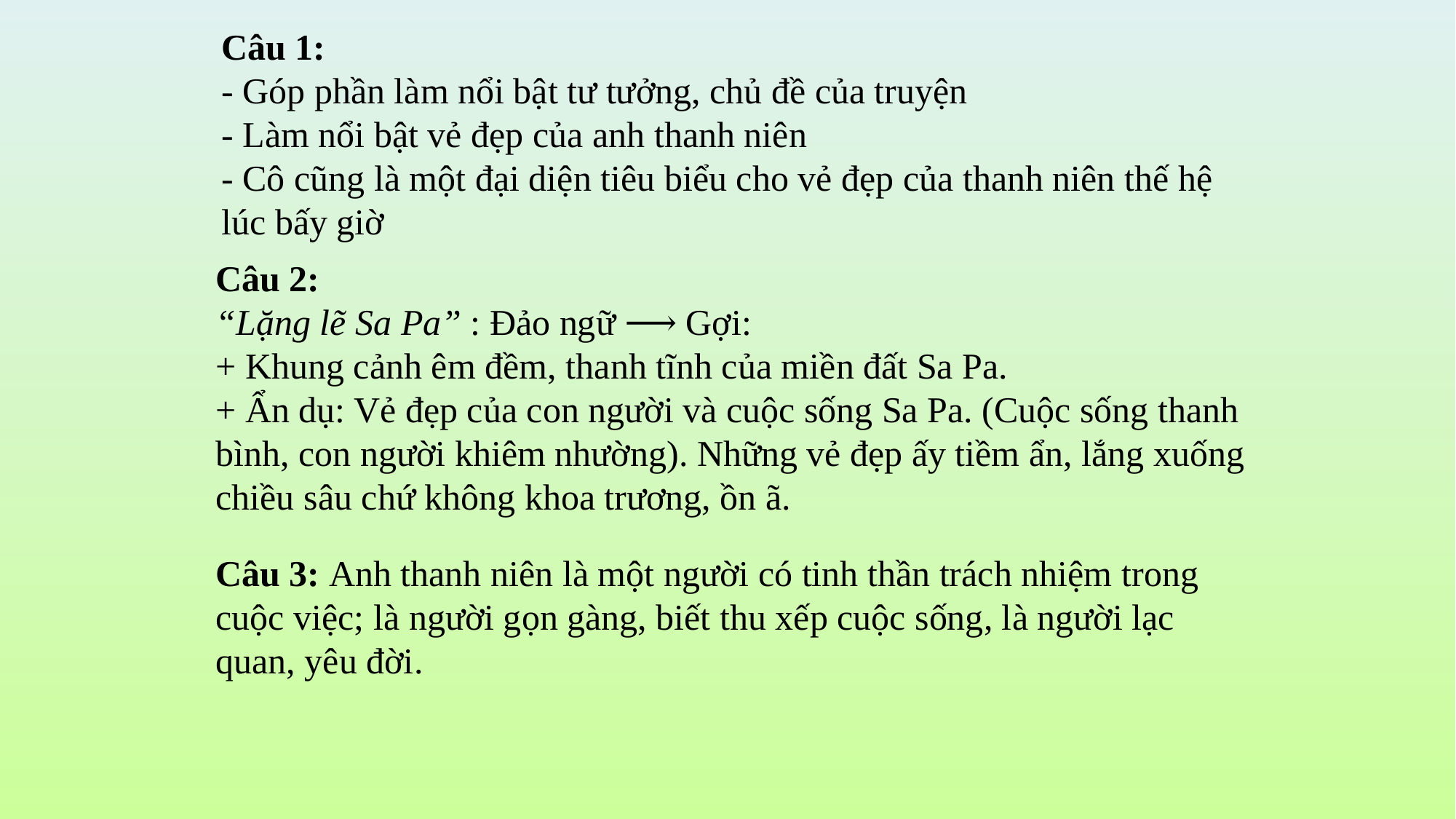

Câu 1:
- Góp phần làm nổi bật tư tưởng, chủ đề của truyện
- Làm nổi bật vẻ đẹp của anh thanh niên
- Cô cũng là một đại diện tiêu biểu cho vẻ đẹp của thanh niên thế hệ lúc bấy giờ
Câu 2:
“Lặng lẽ Sa Pa” : Đảo ngữ ⟶ Gợi:
+ Khung cảnh êm đềm, thanh tĩnh của miền đất Sa Pa.
+ Ẩn dụ: Vẻ đẹp của con người và cuộc sống Sa Pa. (Cuộc sống thanh bình, con người khiêm nhường). Những vẻ đẹp ấy tiềm ẩn, lắng xuống chiều sâu chứ không khoa trương, ồn ã.
Câu 3: Anh thanh niên là một người có tinh thần trách nhiệm trong cuộc việc; là người gọn gàng, biết thu xếp cuộc sống, là người lạc quan, yêu đời.